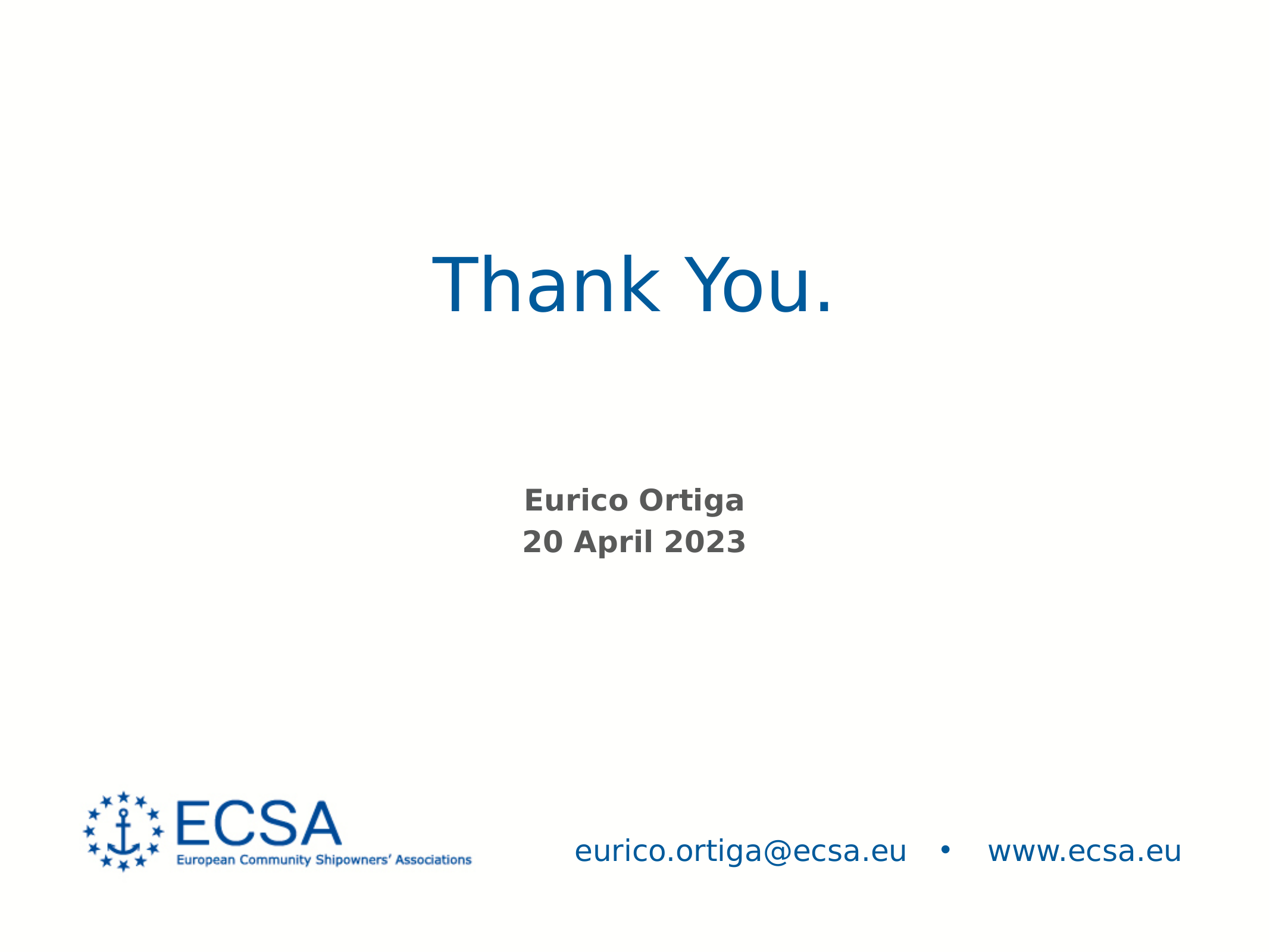

Thank You.
Eurico Ortiga
20 April 2023
www.ecsa.eu
eurico.ortiga@ecsa.eu